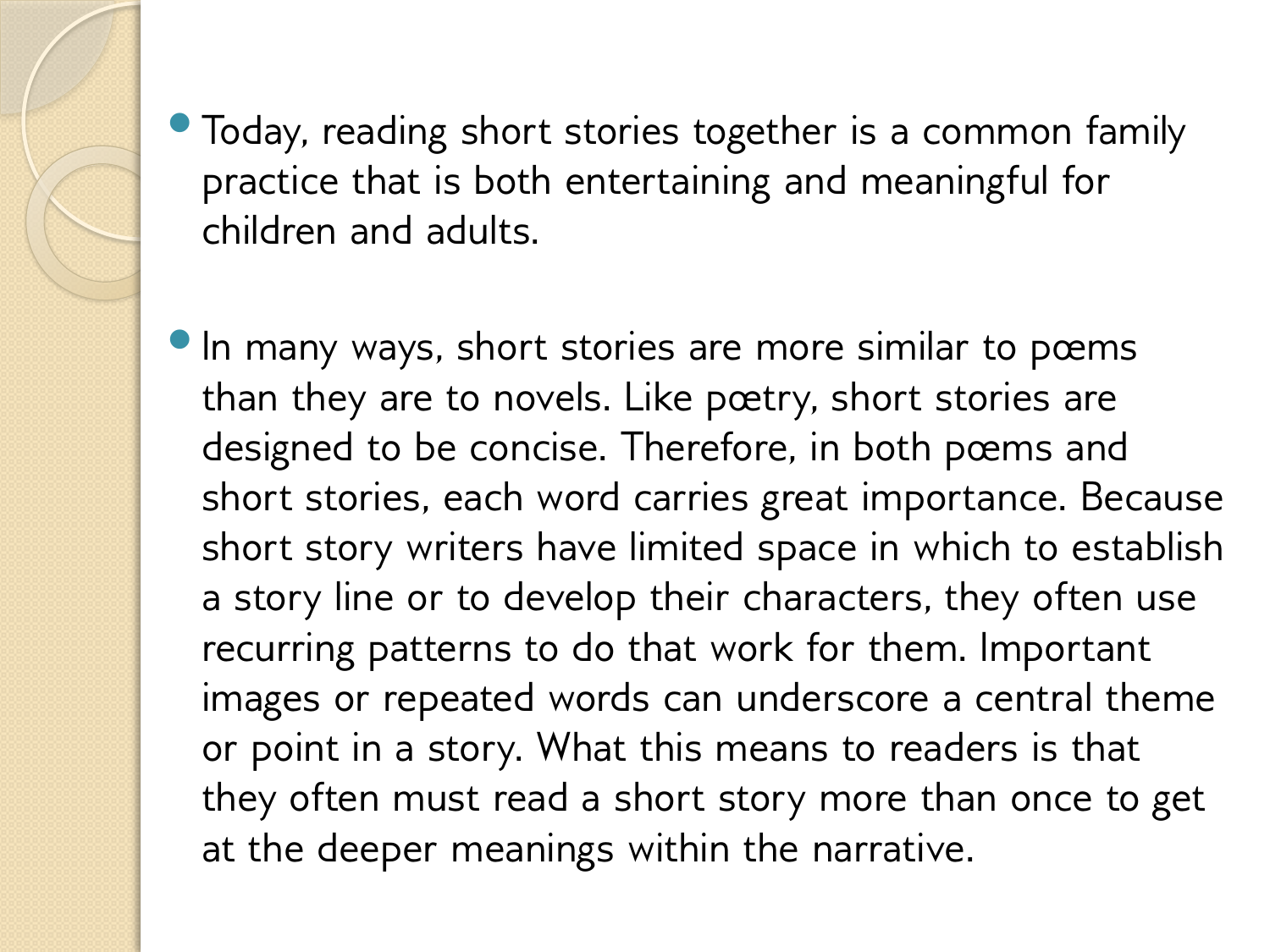

Today, reading short stories together is a common family practice that is both entertaining and meaningful for children and adults.

In many ways, short stories are more similar to poems than they are to novels. Like poetry, short stories are designed to be concise. Therefore, in both poems and short stories, each word carries great importance. Because short story writers have limited space in which to establish a story line or to develop their characters, they often use recurring patterns to do that work for them. Important images or repeated words can underscore a central theme or point in a story. What this means to readers is that they often must read a short story more than once to get at the deeper meanings within the narrative.